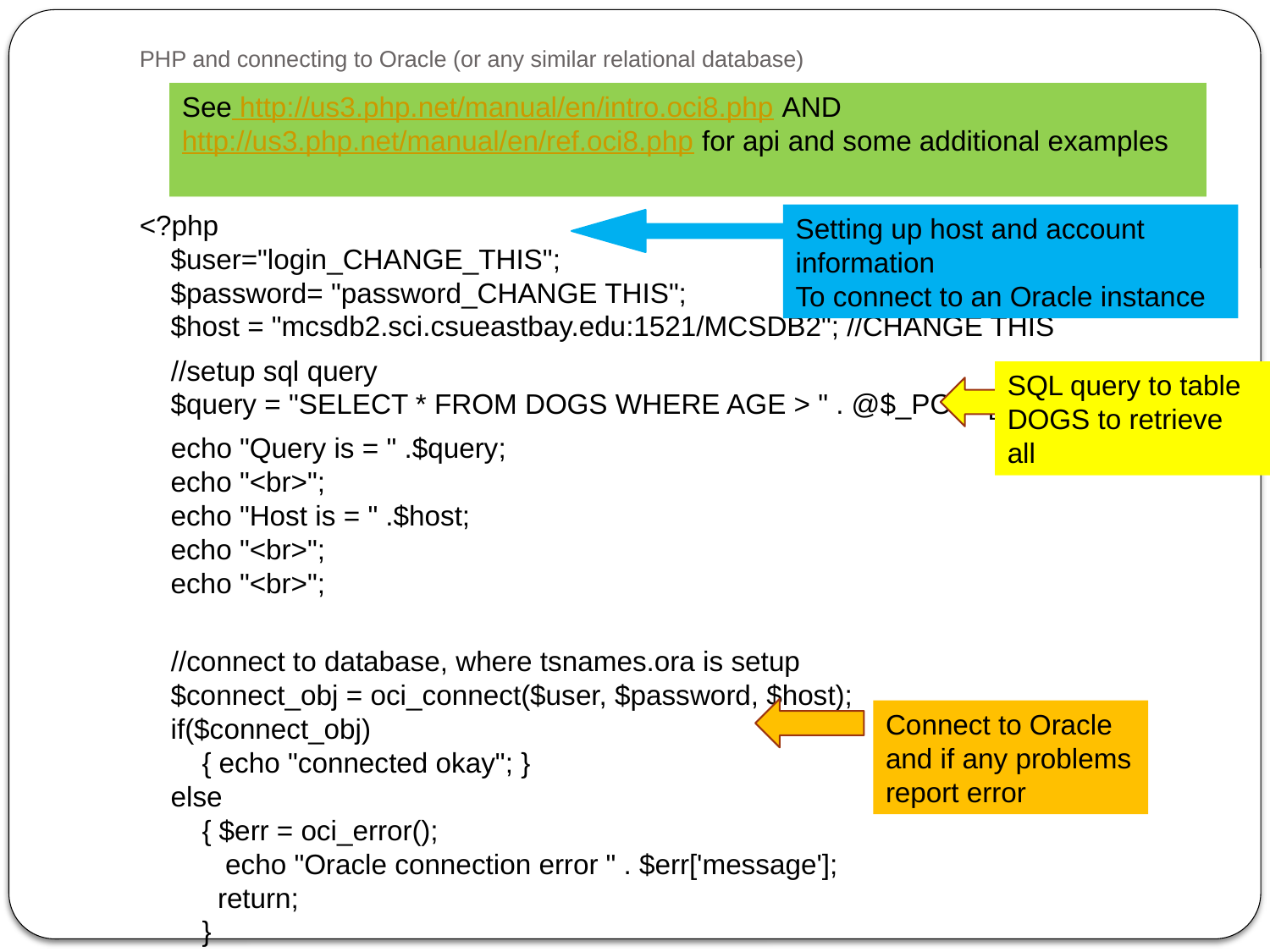

# PHP and connecting to Oracle (or any similar relational database)
See http://us3.php.net/manual/en/intro.oci8.php AND http://us3.php.net/manual/en/ref.oci8.php for api and some additional examples

<?php
    $user="login_CHANGE_THIS";
    $password= "password_CHANGE THIS";
    $host = "mcsdb2.sci.csueastbay.edu:1521/MCSDB2"; //CHANGE THIS
    //setup sql query
    $query = "SELECT * FROM DOGS WHERE AGE > " . @$_POST['age'];
    echo "Query is = " .$query;
    echo "<br>";
    echo "Host is = " .$host;
    echo "<br>";
    echo "<br>";
    //connect to database, where tsnames.ora is setup
    $connect_obj = oci_connect($user, $password, $host);
    if($connect_obj)
        { echo "connected okay"; }
    else
        { $err = oci_error();
           echo "Oracle connection error " . $err['message'];
          return;
        }
Setting up host and account information
To connect to an Oracle instance

SQL query to table DOGS to retrieve all

Connect to Oracle and if any problems report error